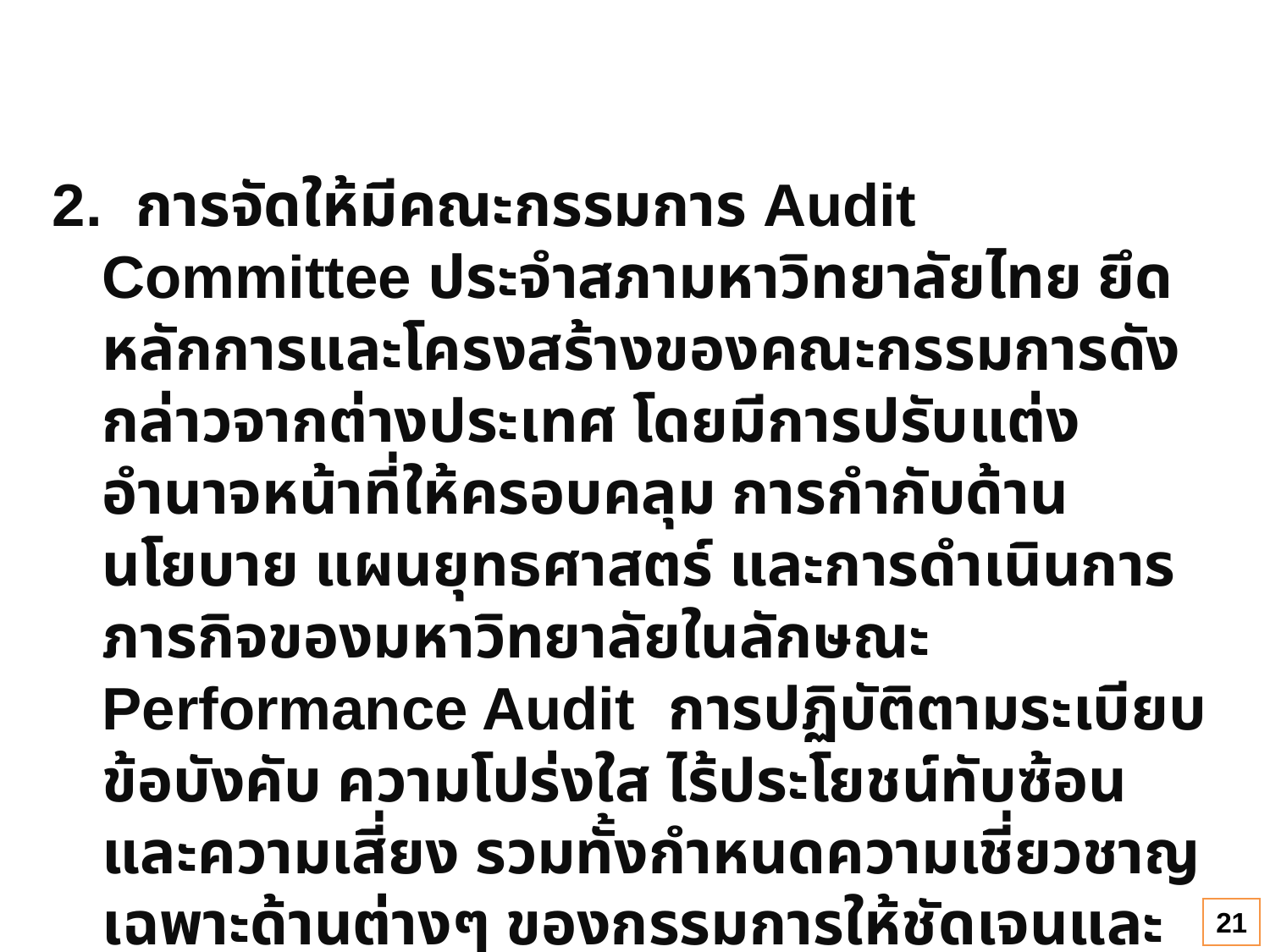

2.  การจัดให้มีคณะกรรมการ Audit Committee ประจำสภามหาวิทยาลัยไทย ยึดหลักการและโครงสร้างของคณะกรรมการดังกล่าวจากต่างประเทศ โดยมีการปรับแต่งอำนาจหน้าที่ให้ครอบคลุม การกำกับด้านนโยบาย แผนยุทธศาสตร์ และการดำเนินการภารกิจของมหาวิทยาลัยในลักษณะ  Performance Audit  การปฏิบัติตามระเบียบข้อบังคับ ความโปร่งใส ไร้ประโยชน์ทับซ้อน และความเสี่ยง รวมทั้งกำหนดความเชี่ยวชาญเฉพาะด้านต่างๆ ของกรรมการให้ชัดเจนและครอบคลุมภารกิจมากขึ้น
21